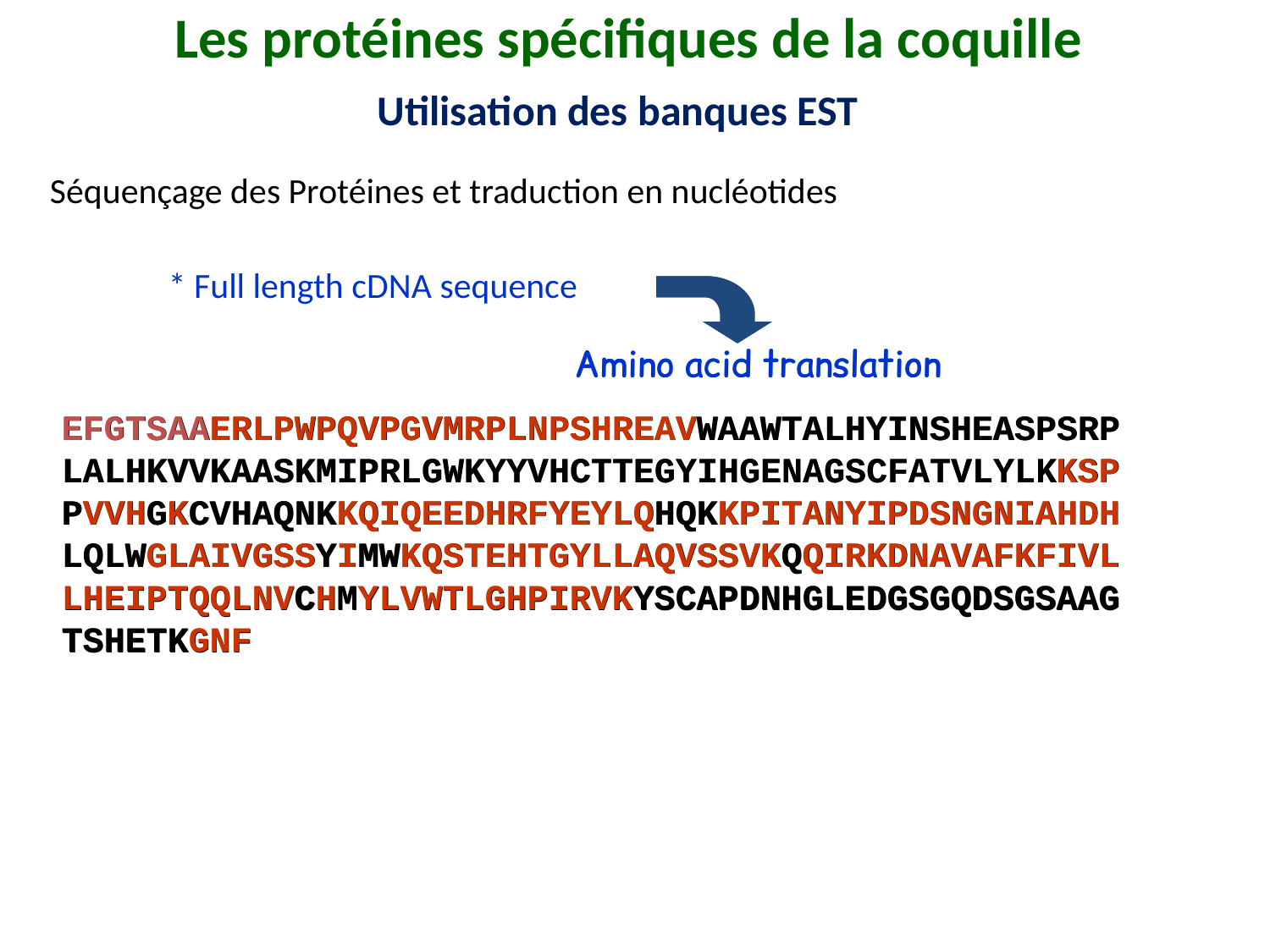

Les protéines spécifiques de la coquille
Utilisation des banques EST
Séquençage des Protéines et traduction en nucléotides
* Full length cDNA sequence

Amino acid translation
EFGTSAAERLPWPQVPGVMRPLNPSHREAVWAAWTALHYINSHEASPSRP
LALHKVVKAASKMIPRLGWKYYVHCTTEGYIHGENAGSCFATVLYLKKSP
PVVHGKCVHAQNKKQIQEEDHRFYEYLQHQKKPITANYIPDSNGNIAHDH
LQLWGLAIVGSSYIMWKQSTEHTGYLLAQVSSVKQQIRKDNAVAFKFIVL
LHEIPTQQLNVCHMYLVWTLGHPIRVKYSCAPDNHGLEDGSGQDSGSAAG
TSHETKGNF

Amino acid translation
EFGTSAAERLPWPQVPGVMRPLNPSHREAVWAAWTALHYINSHEASPSRP
LALHKVVKAASKMIPRLGWKYYVHCTTEGYIHGENAGSCFATVLYLKKSP
PVVHGKCVHAQNKKQIQEEDHRFYEYLQHQKKPITANYIPDSNGNIAHDH
LQLWGLAIVGSSYIMWKQSTEHTGYLLAQVSSVKQQIRKDNAVAFKFIVL
LHEIPTQQLNVCHMYLVWTLGHPIRVKYSCAPDNHGLEDGSGQDSGSAAG
TSHETKGNF